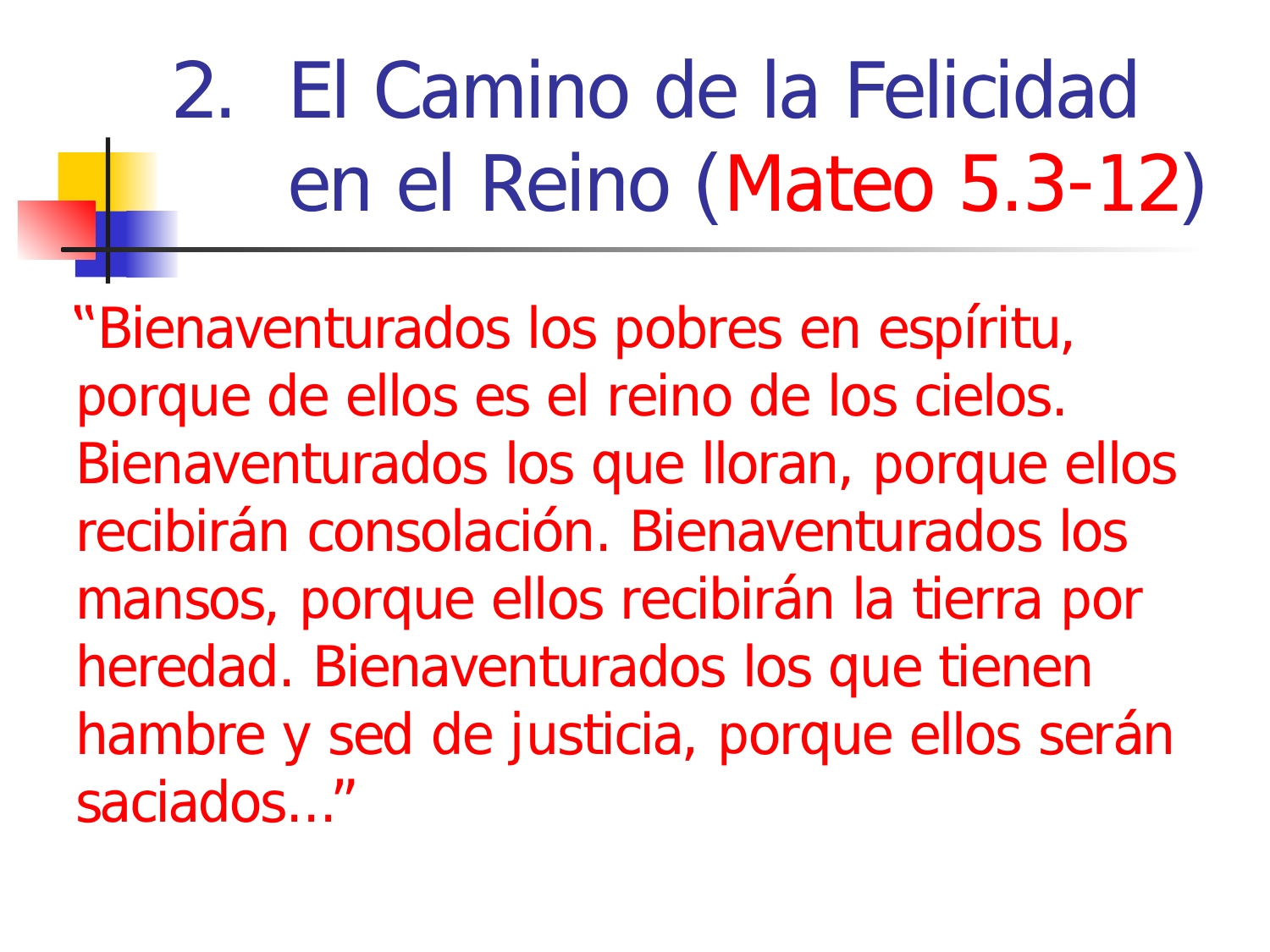

# El Camino de la Felicidad en el Reino (Mateo 5.3-12)
“Bienaventurados los pobres en espíritu, porque de ellos es el reino de los cielos. Bienaventurados los que lloran, porque ellos recibirán consolación. Bienaventurados los mansos, porque ellos recibirán la tierra por heredad. Bienaventurados los que tienen hambre y sed de justicia, porque ellos serán saciados...”